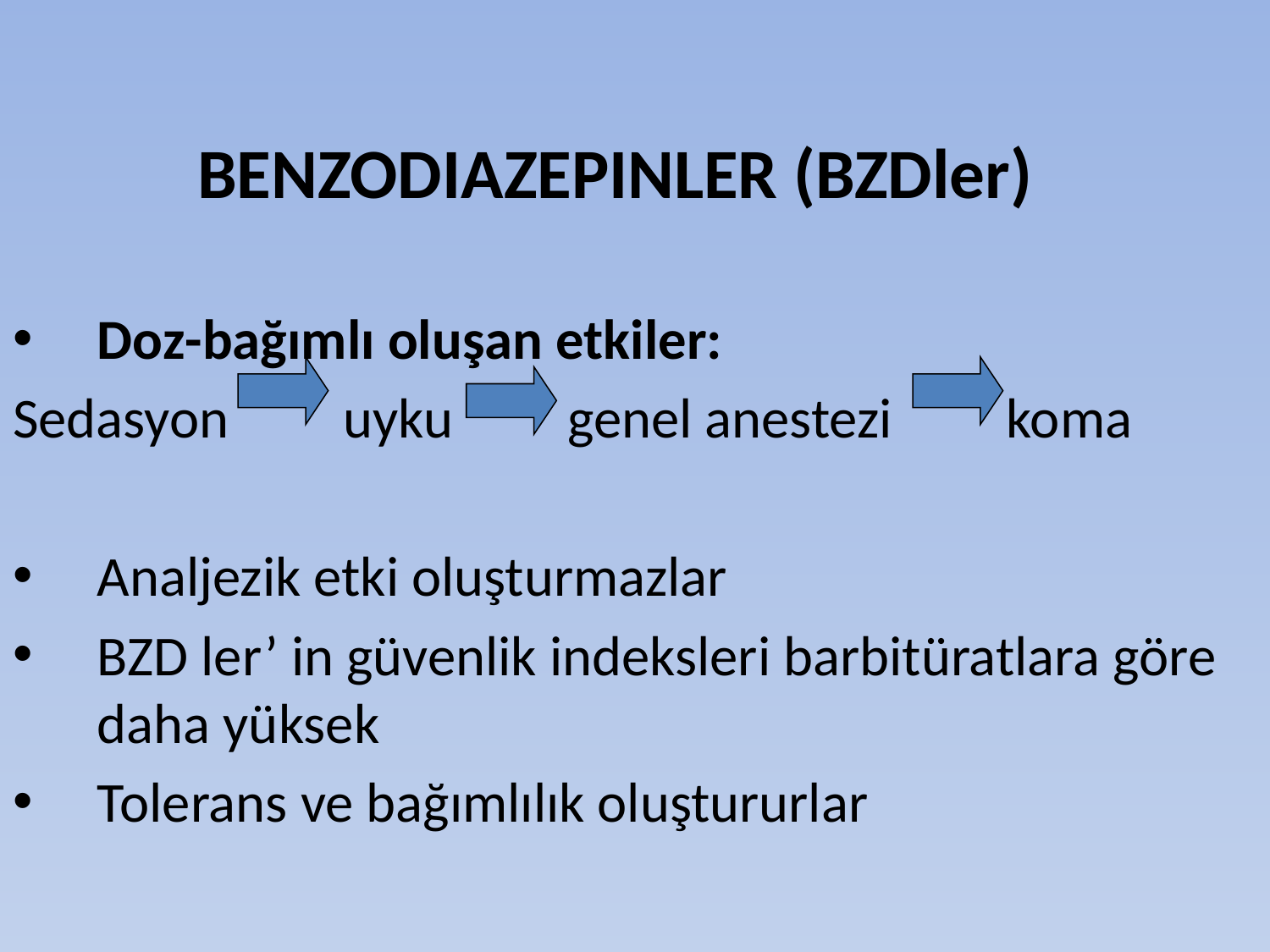

BENZODIAZEPINLER (BZDler)

Doz-bağımlı oluşan etkiler:
Sedasyon         uyku         genel anestezi         koma

Analjezik etki oluşturmazlar
BZD ler’ in güvenlik indeksleri barbitüratlara göre daha yüksek
Tolerans ve bağımlılık oluştururlar